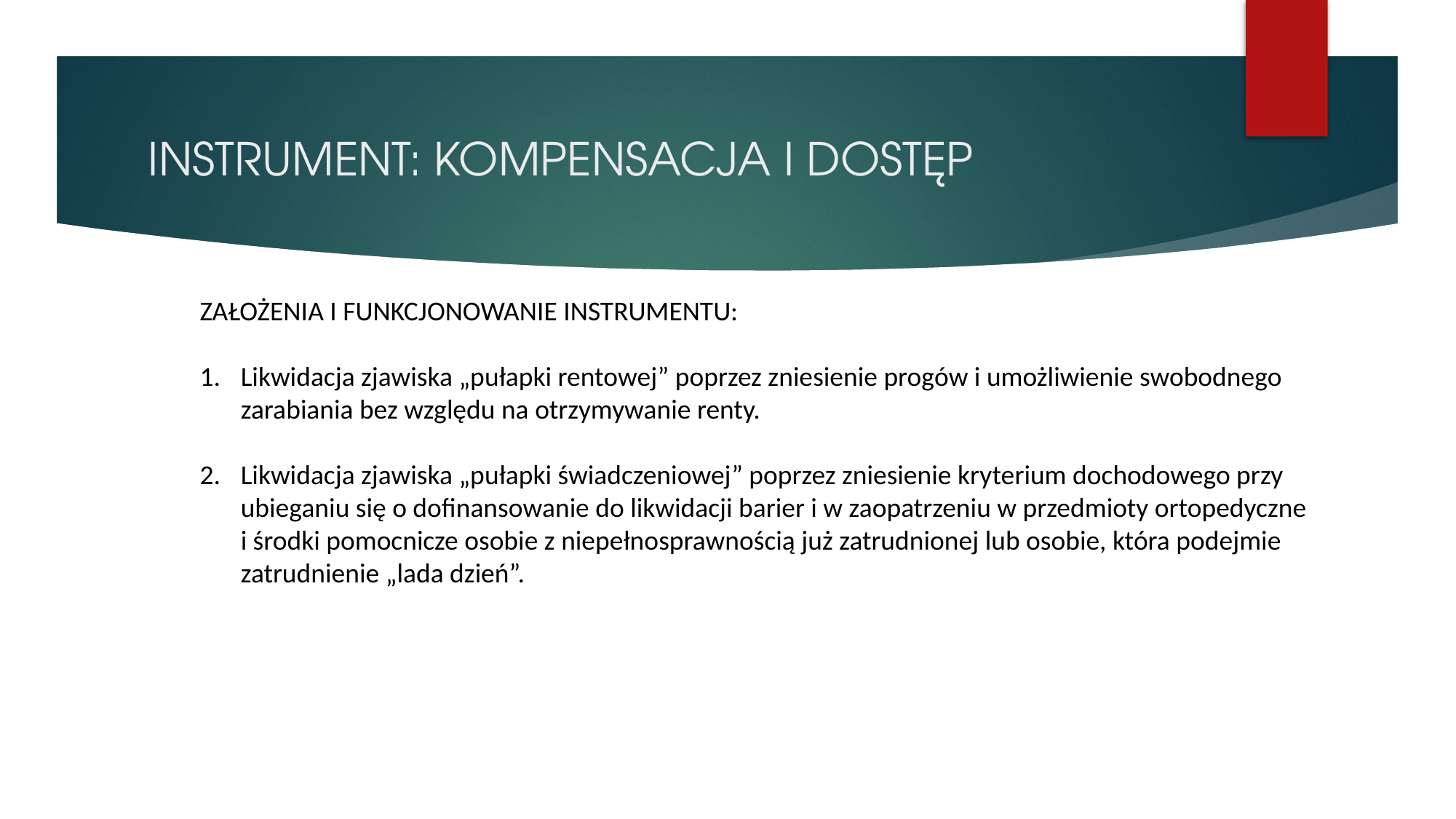

# INSTRUMENT: KOMPENSACJA I DOSTĘP
ZAŁOŻENIA I FUNKCJONOWANIE INSTRUMENTU:

Likwidacja zjawiska „pułapki rentowej” poprzez zniesienie progów i umożliwienie swobodnego zarabiania bez względu na otrzymywanie renty.

Likwidacja zjawiska „pułapki świadczeniowej” poprzez zniesienie kryterium dochodowego przy ubieganiu się o dofinansowanie do likwidacji barier i w zaopatrzeniu w przedmioty ortopedyczne i środki pomocnicze osobie z niepełnosprawnością już zatrudnionej lub osobie, która podejmie zatrudnienie „lada dzień”.